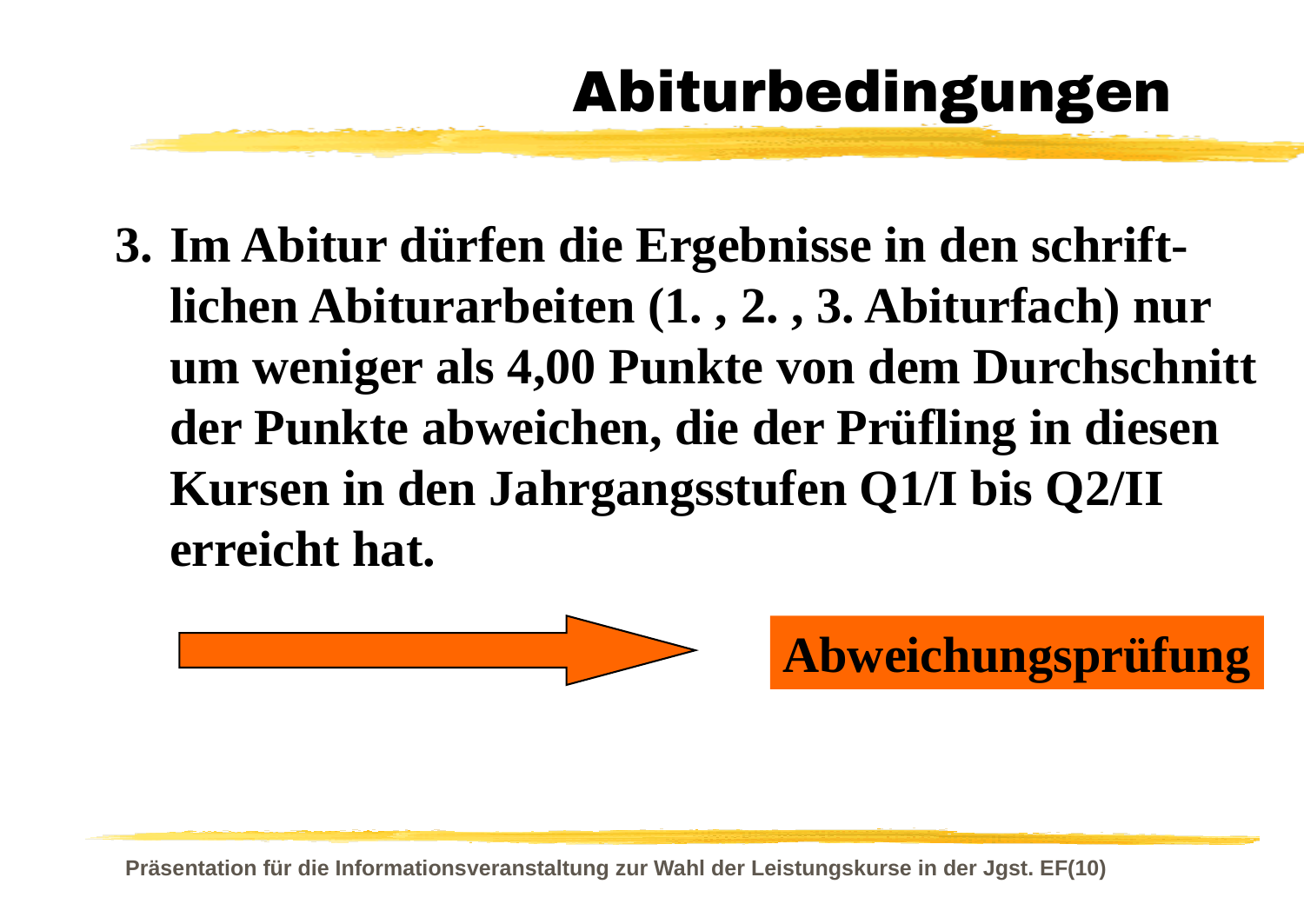

# Abiturbedingungen
3.	Im Abitur dürfen die Ergebnisse in den schrift-lichen Abiturarbeiten (1. , 2. , 3. Abiturfach) nur um weniger als 4,00 Punkte von dem Durchschnitt der Punkte abweichen, die der Prüfling in diesen Kursen in den Jahrgangsstufen Q1/I bis Q2/II erreicht hat.

Abweichungsprüfung
Präsentation für die Informationsveranstaltung zur Wahl der Leistungskurse in der Jgst. EF(10)